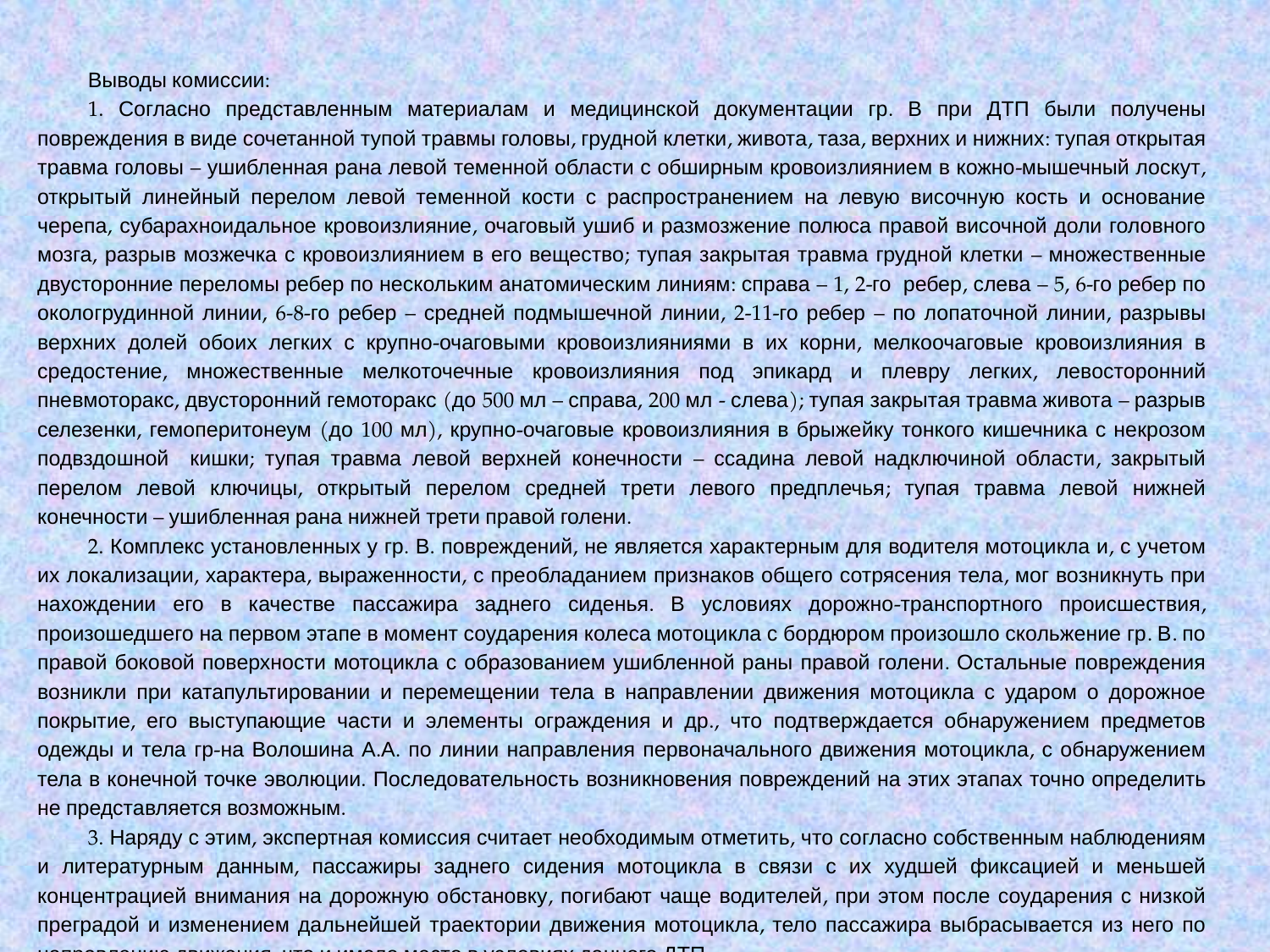

Выводы комиссии:
1. Согласно представленным материалам и медицинской документации гр. В при ДТП были получены повреждения в виде сочетанной тупой травмы головы, грудной клетки, живота, таза, верхних и нижних: тупая открытая травма головы – ушибленная рана левой теменной области с обширным кровоизлиянием в кожно-мышечный лоскут, открытый линейный перелом левой теменной кости с распространением на левую височную кость и основание черепа, субарахноидальное кровоизлияние, очаговый ушиб и размозжение полюса правой височной доли головного мозга, разрыв мозжечка с кровоизлиянием в его вещество; тупая закрытая травма грудной клетки – множественные двусторонние переломы ребер по нескольким анатомическим линиям: справа – 1, 2-го  ребер, слева – 5, 6-го ребер по окологрудинной линии, 6-8-го ребер – средней подмышечной линии, 2-11-го ребер – по лопаточной линии, разрывы верхних долей обоих легких с крупно-очаговыми кровоизлияниями в их корни, мелкоочаговые кровоизлияния в средостение, множественные мелкоточечные кровоизлияния под эпикард и плевру легких, левосторонний пневмоторакс, двусторонний гемоторакс (до 500 мл – справа, 200 мл - слева); тупая закрытая травма живота – разрыв селезенки, гемоперитонеум (до 100 мл), крупно-очаговые кровоизлияния в брыжейку тонкого кишечника с некрозом подвздошной  кишки; тупая травма левой верхней конечности – ссадина левой надключиной области, закрытый перелом левой ключицы, открытый перелом средней трети левого предплечья; тупая травма левой нижней конечности – ушибленная рана нижней трети правой голени.
2. Комплекс установленных у гр. В. повреждений, не является характерным для водителя мотоцикла и, с учетом их локализации, характера, выраженности, с преобладанием признаков общего сотрясения тела, мог возникнуть при нахождении его в качестве пассажира заднего сиденья. В условиях дорожно-транспортного происшествия, произошедшего на первом этапе в момент соударения колеса мотоцикла с бордюром произошло скольжение гр. В. по правой боковой поверхности мотоцикла с образованием ушибленной раны правой голени. Остальные повреждения возникли при катапультировании и перемещении тела в направлении движения мотоцикла с ударом о дорожное покрытие, его выступающие части и элементы ограждения и др., что подтверждается обнаружением предметов одежды и тела гр-на Волошина А.А. по линии направления первоначального движения мотоцикла, с обнаружением тела в конечной точке эволюции. Последовательность возникновения повреждений на этих этапах точно определить не представляется возможным.
3. Наряду с этим, экспертная комиссия считает необходимым отметить, что согласно собственным наблюдениям и литературным данным, пассажиры заднего сидения мотоцикла в связи с их худшей фиксацией и меньшей концентрацией внимания на дорожную обстановку, погибают чаще водителей, при этом после соударения с низкой преградой и изменением дальнейшей траектории движения мотоцикла, тело пассажира выбрасывается из него по направлению движения, что и имело место в условиях данного ДТП.